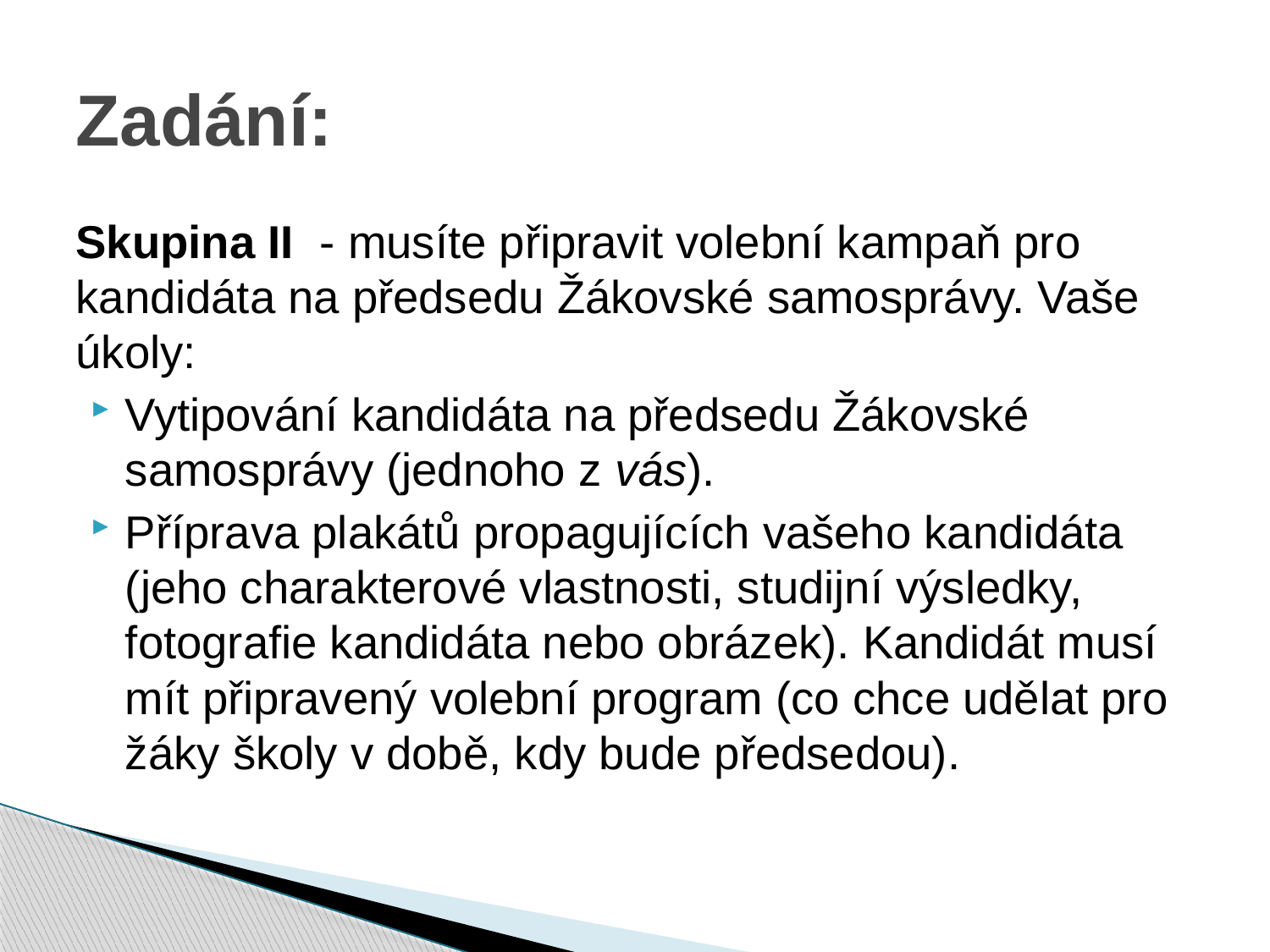

# Zadání:
Skupina II  - musíte připravit volební kampaň pro kandidáta na předsedu Žákovské samosprávy. Vaše úkoly:
Vytipování kandidáta na předsedu Žákovské samosprávy (jednoho z vás).
Příprava plakátů propagujících vašeho kandidáta (jeho charakterové vlastnosti, studijní výsledky, fotografie kandidáta nebo obrázek). Kandidát musí mít připravený volební program (co chce udělat pro žáky školy v době, kdy bude předsedou).